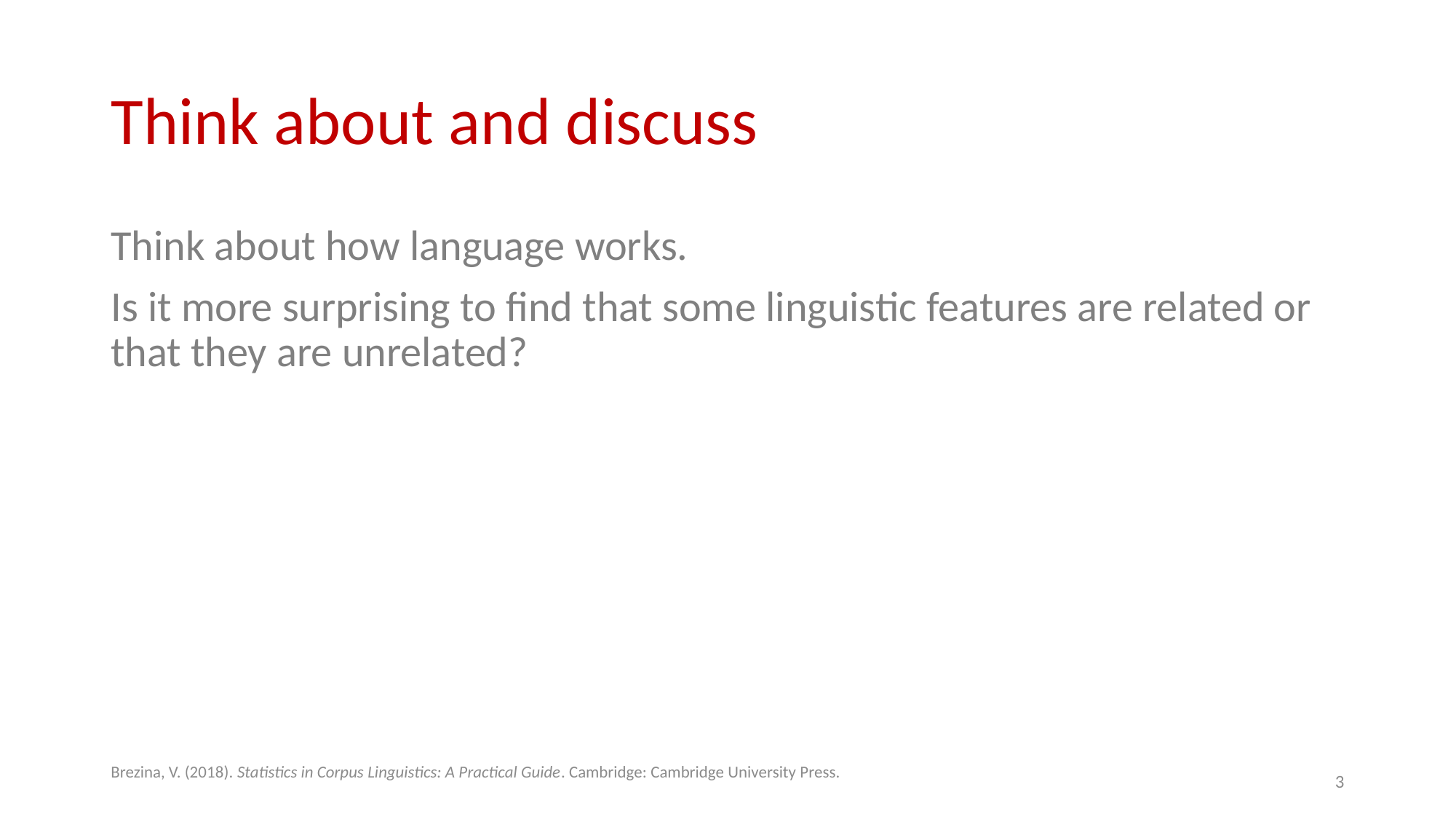

# Think about and discuss
Think about how language works.
Is it more surprising to find that some linguistic features are related or that they are unrelated?

Brezina, V. (2018). Statistics in Corpus Linguistics: A Practical Guide. Cambridge: Cambridge University Press.

3